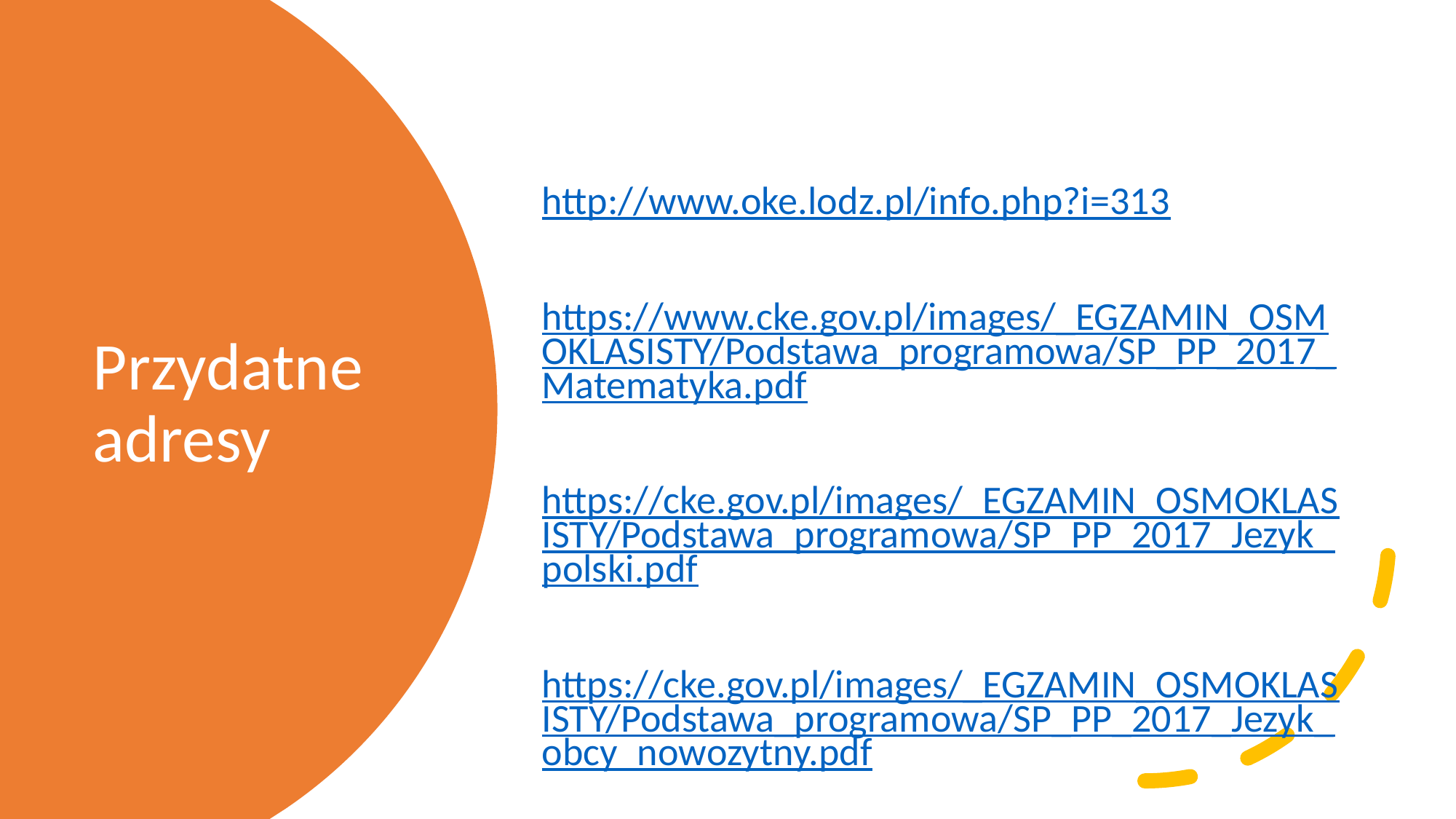

http://www.oke.lodz.pl/info.php?i=313

https://www.cke.gov.pl/images/_EGZAMIN_OSMOKLASISTY/Podstawa_programowa/SP_PP_2017_Matematyka.pdf

https://cke.gov.pl/images/_EGZAMIN_OSMOKLASISTY/Podstawa_programowa/SP_PP_2017_Jezyk_polski.pdf

https://cke.gov.pl/images/_EGZAMIN_OSMOKLASISTY/Podstawa_programowa/SP_PP_2017_Jezyk_obcy_nowozytny.pdf

# Przydatne adresy